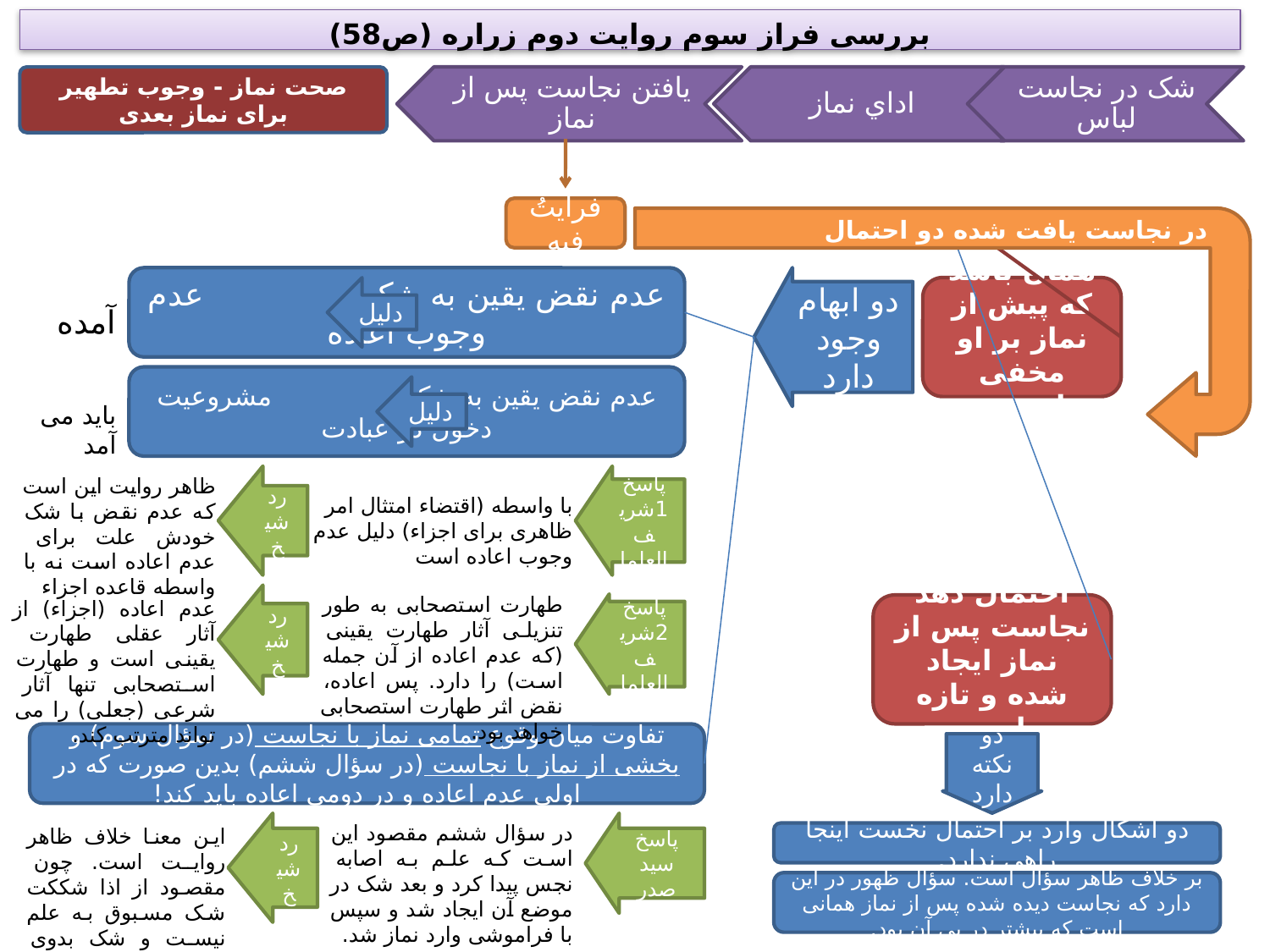

بررسی فراز سوم روایت دوم زراره (ص58)
صحت نماز - وجوب تطهیر برای نماز بعدی
شک در نجاست لباس
اداي نماز
یافتن نجاست پس از نماز
فرأیتُ فیه

در نجاست یافت شده دو احتمال هست
دو ابهام وجود دارد
عدم نقض یقین به شک                عدم وجوب اعاده
دلیل
آمده
همان باشد که پیش از نماز بر او مخفی مانده بود
تفاوت میان وقوع تمامی نماز با نجاست (در سؤال سوم) و بخشی از نماز با نجاست (در سؤال ششم) بدین صورت که در اولی عدم اعاده و در دومی اعاده باید کند!
عدم نقض یقین به شک                مشروعیت دخول در عبادت
دلیل
باید می آمد
ظاهر روایت این است که عدم نقض با شک خودش علت برای عدم اعاده است نه با واسطه قاعده اجزاء
رد شیخ
پاسخ 1شریف العلما
با واسطه (اقتضاء امتثال امر ظاهری برای اجزاء) دلیل عدم وجوب اعاده است
رد شیخ
عدم اعاده (اجزاء) از آثار عقلی طهارت یقینی است و طهارت استصحابی تنها آثار شرعی (جعلی) را می تواند مترتب کند.
طهارت استصحابی به طور تنزیلی آثار طهارت یقینی (که عدم اعاده از آن جمله است) را دارد. پس اعاده، نقض اثر طهارت استصحابی خواهد بود.
پاسخ 2شریف العلما
احتمال دهد نجاست پس از نماز ایجاد شده و تازه است
دو نکته دارد
رد شیخ
این معنا خلاف ظاهر روایت است. چون مقصود از اذا شککت شک مسبوق به علم نیست و شک بدوی است.
در سؤال ششم مقصود این است که علم به اصابه نجس پیدا کرد و بعد شک در موضع آن ایجاد شد و سپس با فراموشی وارد نماز شد.
پاسخ سید صدر
دو اشکال وارد بر احتمال نخست اینجا راهی ندارد.
بر خلاف ظاهر سؤال است. سؤال ظهور در این دارد که نجاست دیده شده پس از نماز همانی است که پیشتر در پی آن بود.